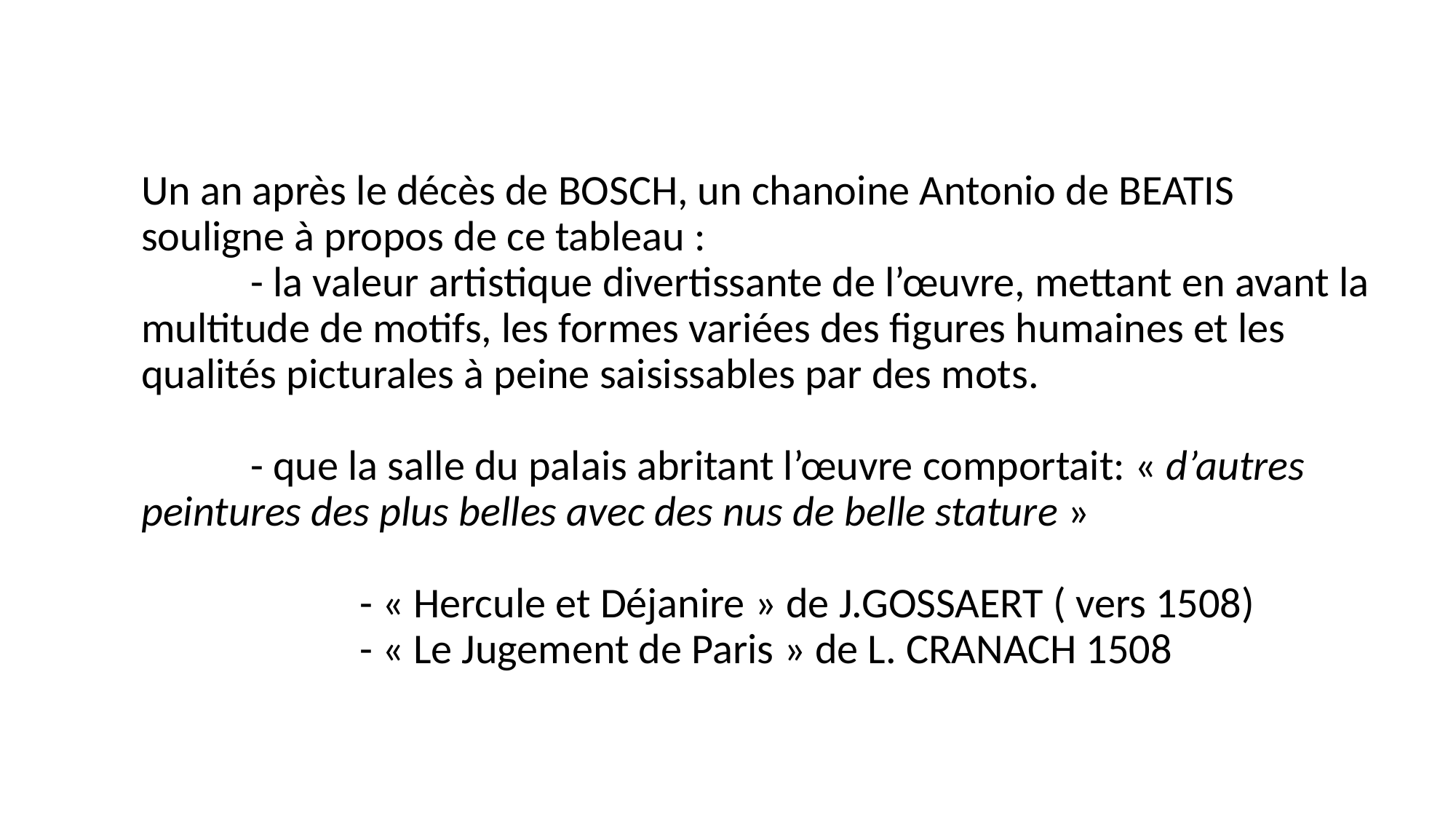

# Un an après le décès de BOSCH, un chanoine Antonio de BEATIS souligne à propos de ce tableau : - la valeur artistique divertissante de l’œuvre, mettant en avant la multitude de motifs, les formes variées des figures humaines et les qualités picturales à peine saisissables par des mots. - que la salle du palais abritant l’œuvre comportait: « d’autres peintures des plus belles avec des nus de belle stature » - « Hercule et Déjanire » de J.GOSSAERT ( vers 1508) - « Le Jugement de Paris » de L. CRANACH 1508